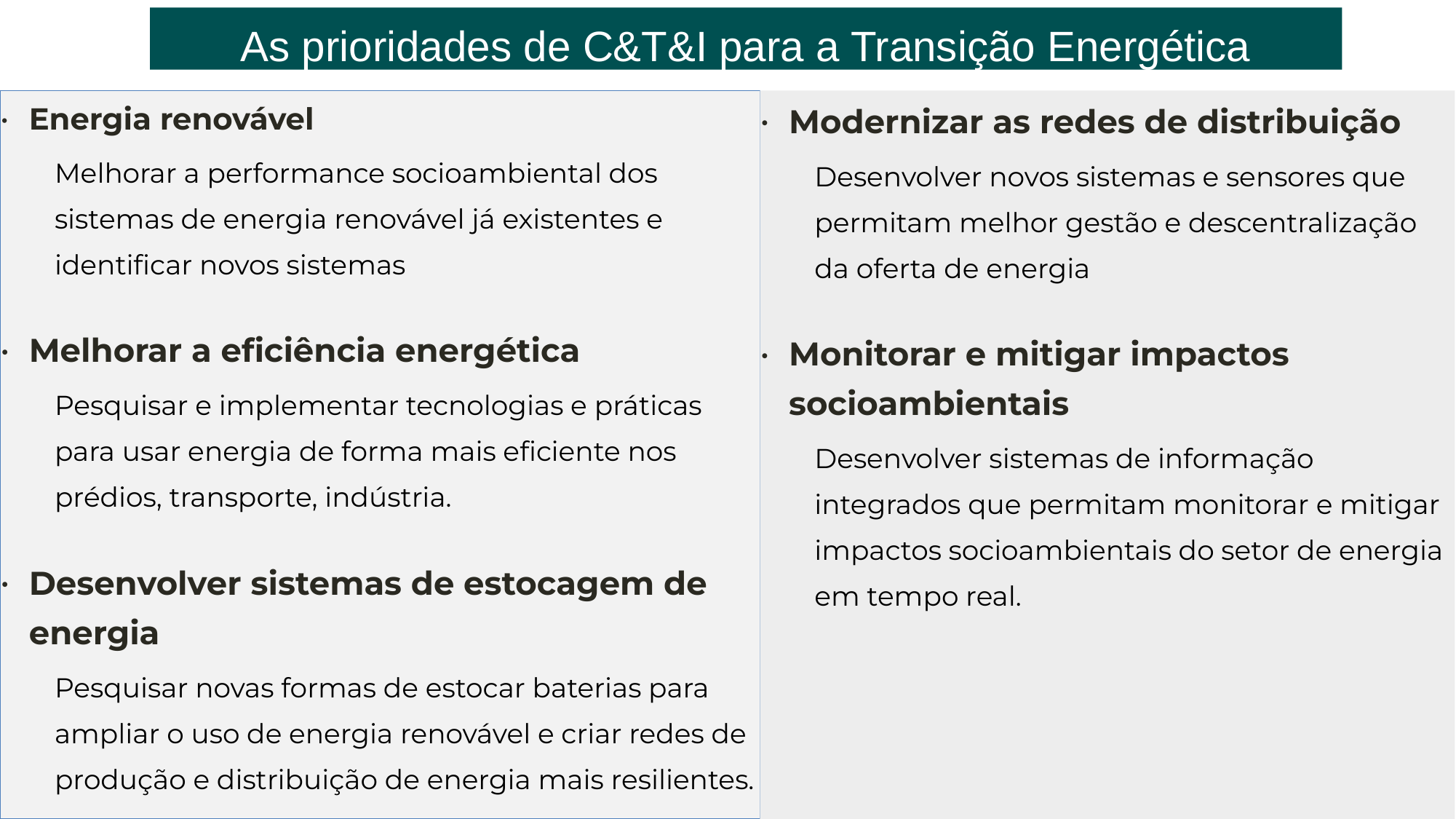

As prioridades de C&T&I para a Transição Energética
Energia renovável
Melhorar a performance socioambiental dos sistemas de energia renovável já existentes e identificar novos sistemas
Melhorar a eficiência energética
Pesquisar e implementar tecnologias e práticas para usar energia de forma mais eficiente nos prédios, transporte, indústria.
Desenvolver sistemas de estocagem de energia
Pesquisar novas formas de estocar baterias para ampliar o uso de energia renovável e criar redes de produção e distribuição de energia mais resilientes.
Modernizar as redes de distribuição
Desenvolver novos sistemas e sensores que permitam melhor gestão e descentralização da oferta de energia
Monitorar e mitigar impactos socioambientais
Desenvolver sistemas de informação integrados que permitam monitorar e mitigar impactos socioambientais do setor de energia em tempo real.